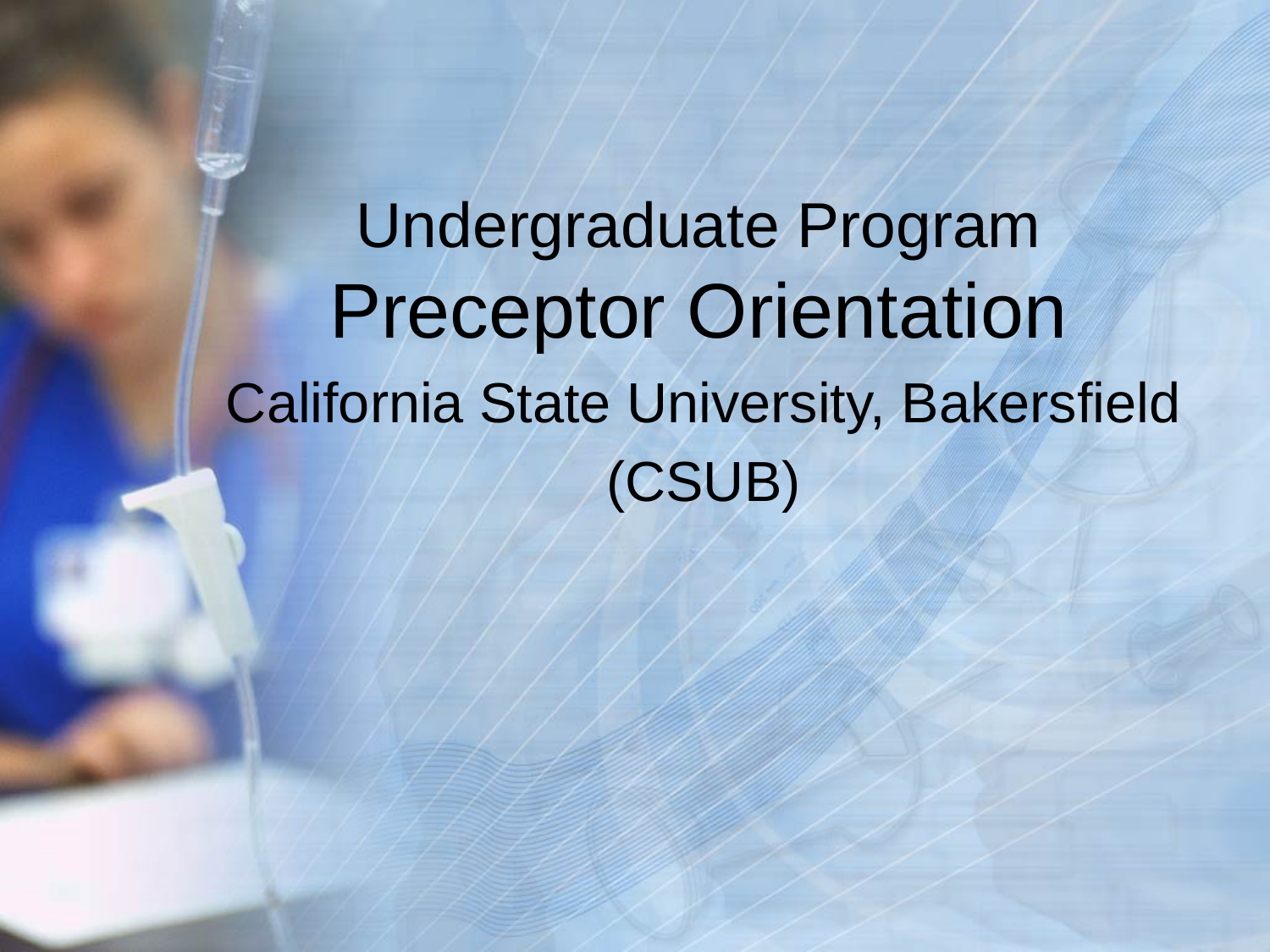

# Undergraduate Program Preceptor Orientation
California State University, Bakersfield
(CSUB)